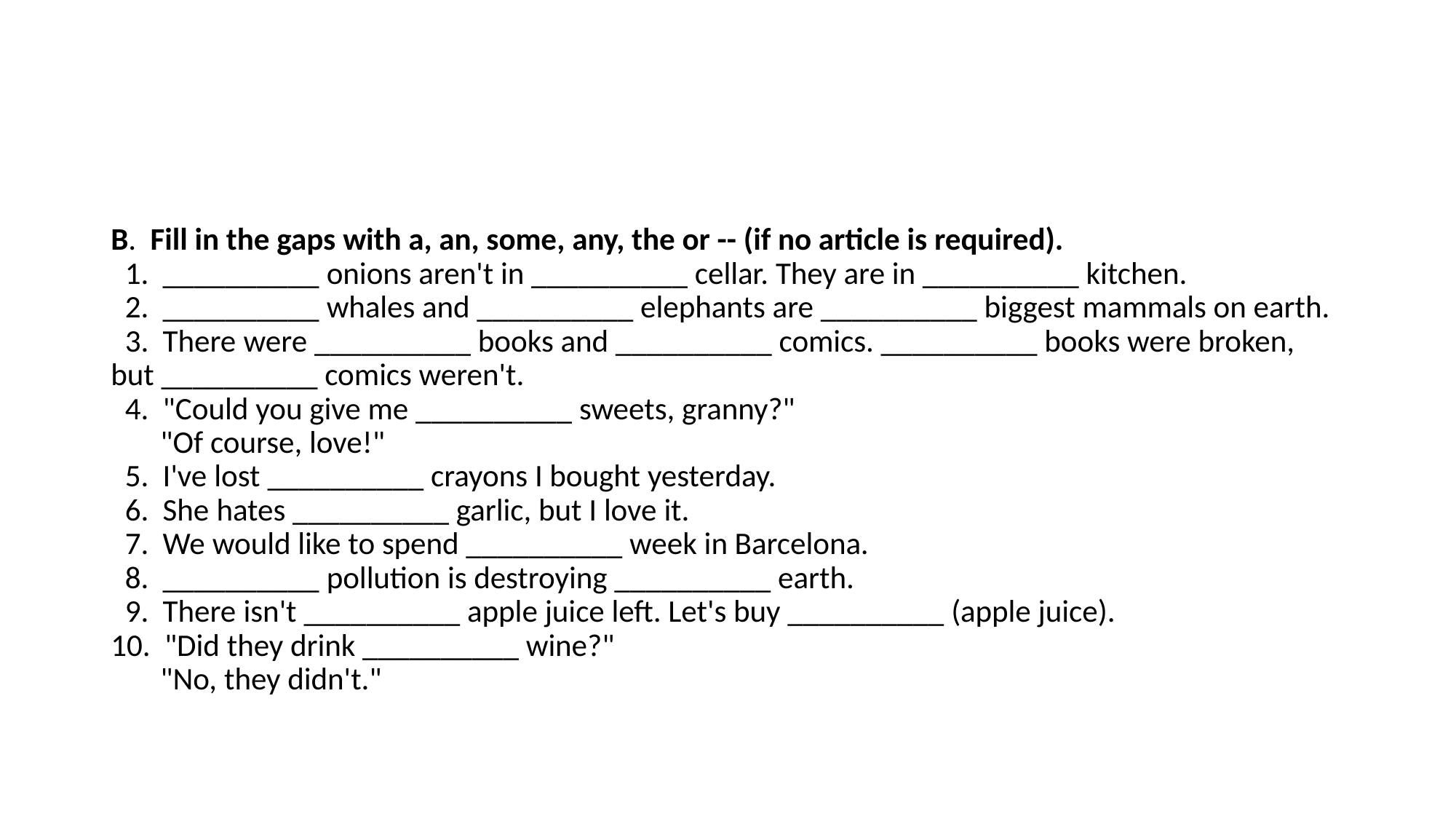

#
B.  Fill in the gaps with a, an, some, any, the or -- (if no article is required).
  1.  __________ onions aren't in __________ cellar. They are in __________ kitchen.
  2.  __________ whales and __________ elephants are __________ biggest mammals on earth.
  3.  There were __________ books and __________ comics. __________ books were broken, but __________ comics weren't.
  4.  "Could you give me __________ sweets, granny?"
       "Of course, love!"
  5.  I've lost __________ crayons I bought yesterday.
  6.  She hates __________ garlic, but I love it.
  7.  We would like to spend __________ week in Barcelona.
  8.  __________ pollution is destroying __________ earth.
  9.  There isn't __________ apple juice left. Let's buy __________ (apple juice).
10.  "Did they drink __________ wine?"
       "No, they didn't."